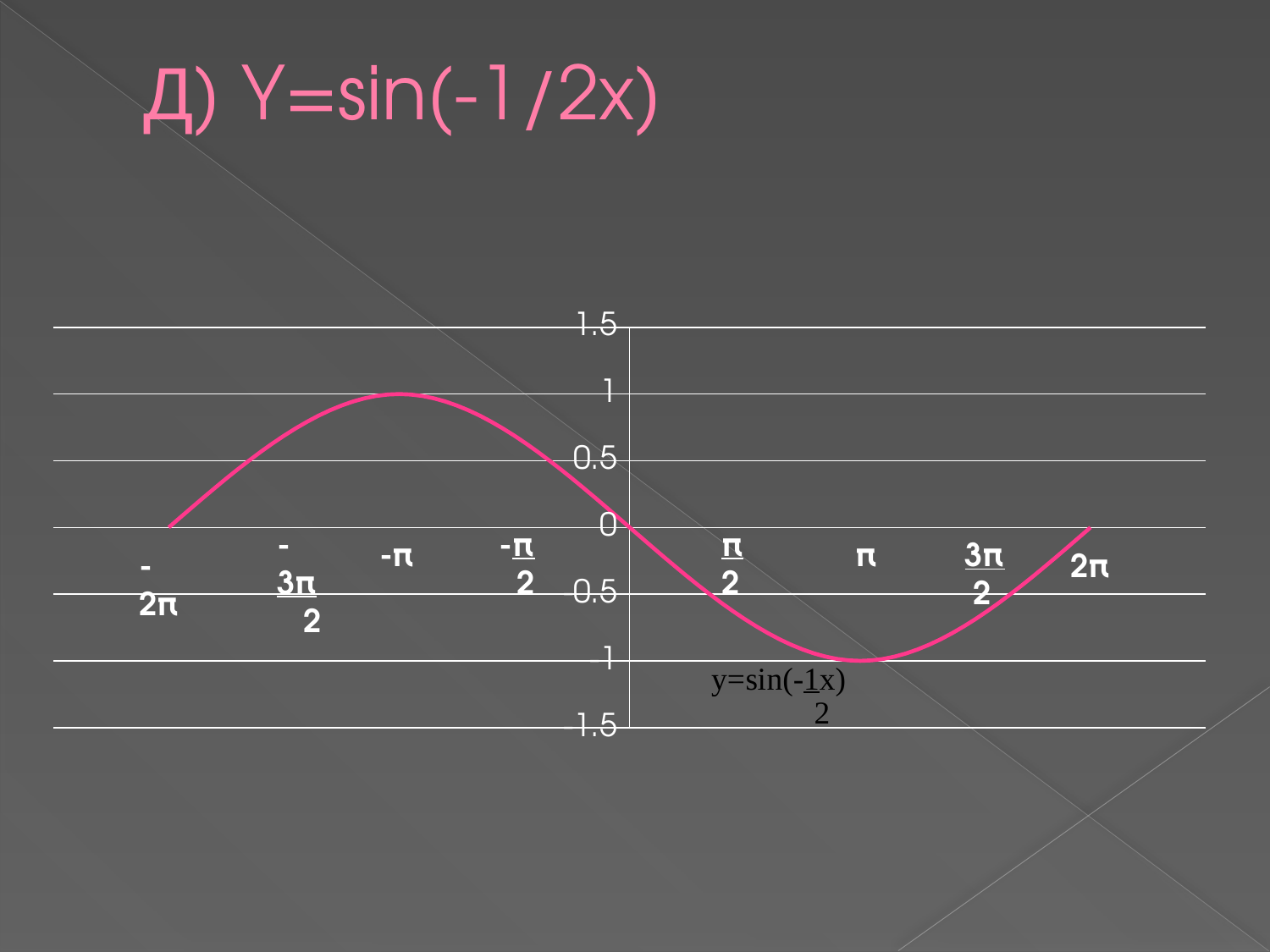

# Д) Y=sin(-1/2x)

### Chart

| Category | Y-Values |
|---|---|
-3π
   2
-π
  2
π
2
  -π

  π

3π
 2
-2π

2π